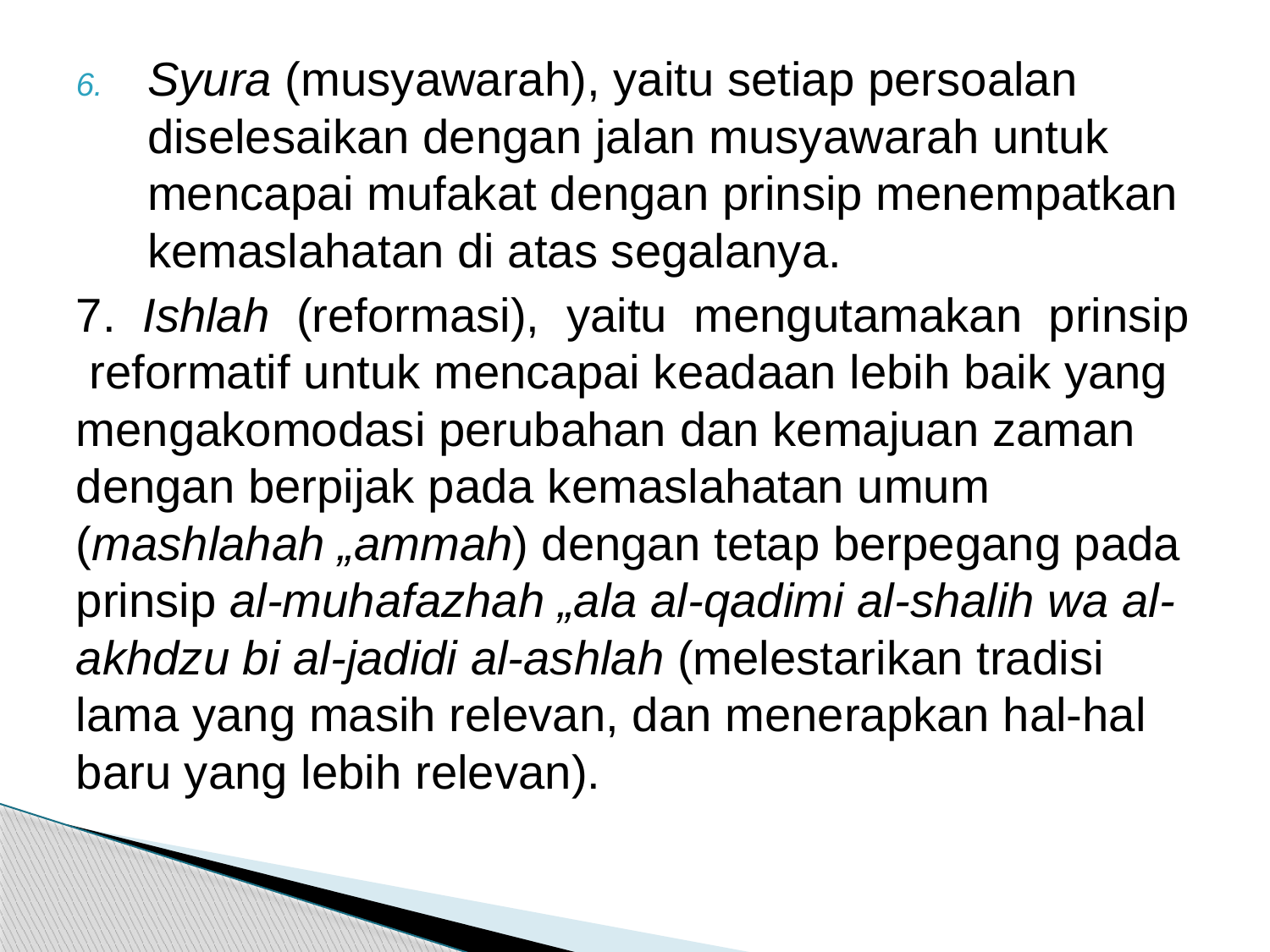

Syura (musyawarah), yaitu setiap persoalan diselesaikan dengan jalan musyawarah untuk mencapai mufakat dengan prinsip menempatkan kemaslahatan di atas segalanya.
7.  Ishlah  (reformasi),  yaitu  mengutamakan  prinsip  reformatif untuk mencapai keadaan lebih baik yang mengakomodasi perubahan dan kemajuan zaman dengan berpijak pada kemaslahatan umum (mashlahah „ammah) dengan tetap berpegang pada prinsip al-muhafazhah „ala al-qadimi al-shalih wa al-akhdzu bi al-jadidi al-ashlah (melestarikan tradisi lama yang masih relevan, dan menerapkan hal-hal baru yang lebih relevan).